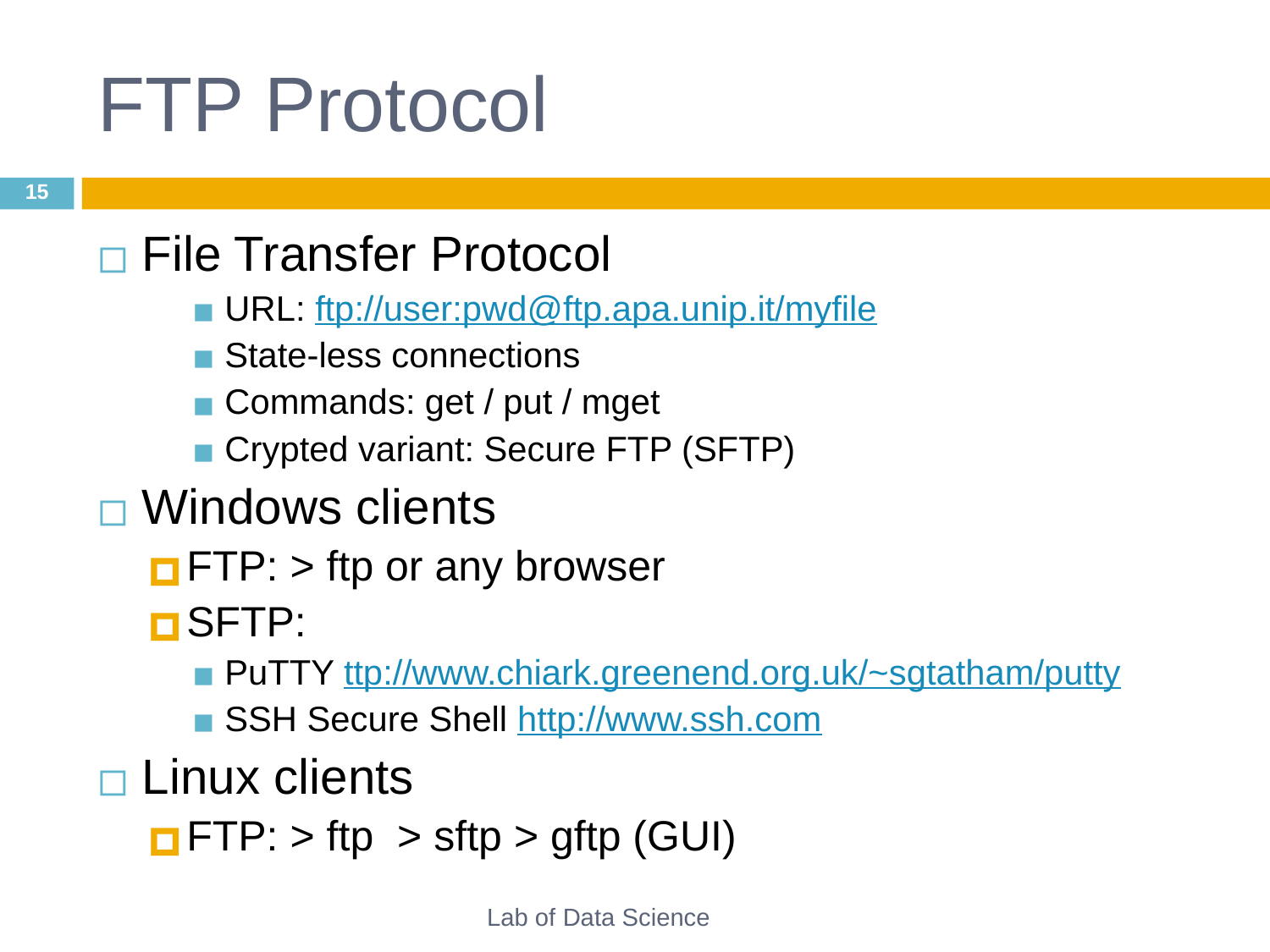

# FTP Protocol
15
File Transfer Protocol
URL: ftp://user:pwd@ftp.apa.unip.it/myfile
State-less connections
Commands: get / put / mget
Crypted variant: Secure FTP (SFTP)
Windows clients
FTP: > ftp or any browser
SFTP:
PuTTY ttp://www.chiark.greenend.org.uk/~sgtatham/putty
SSH Secure Shell http://www.ssh.com
Linux clients
FTP: > ftp  > sftp > gftp (GUI)

Lab of Data Science